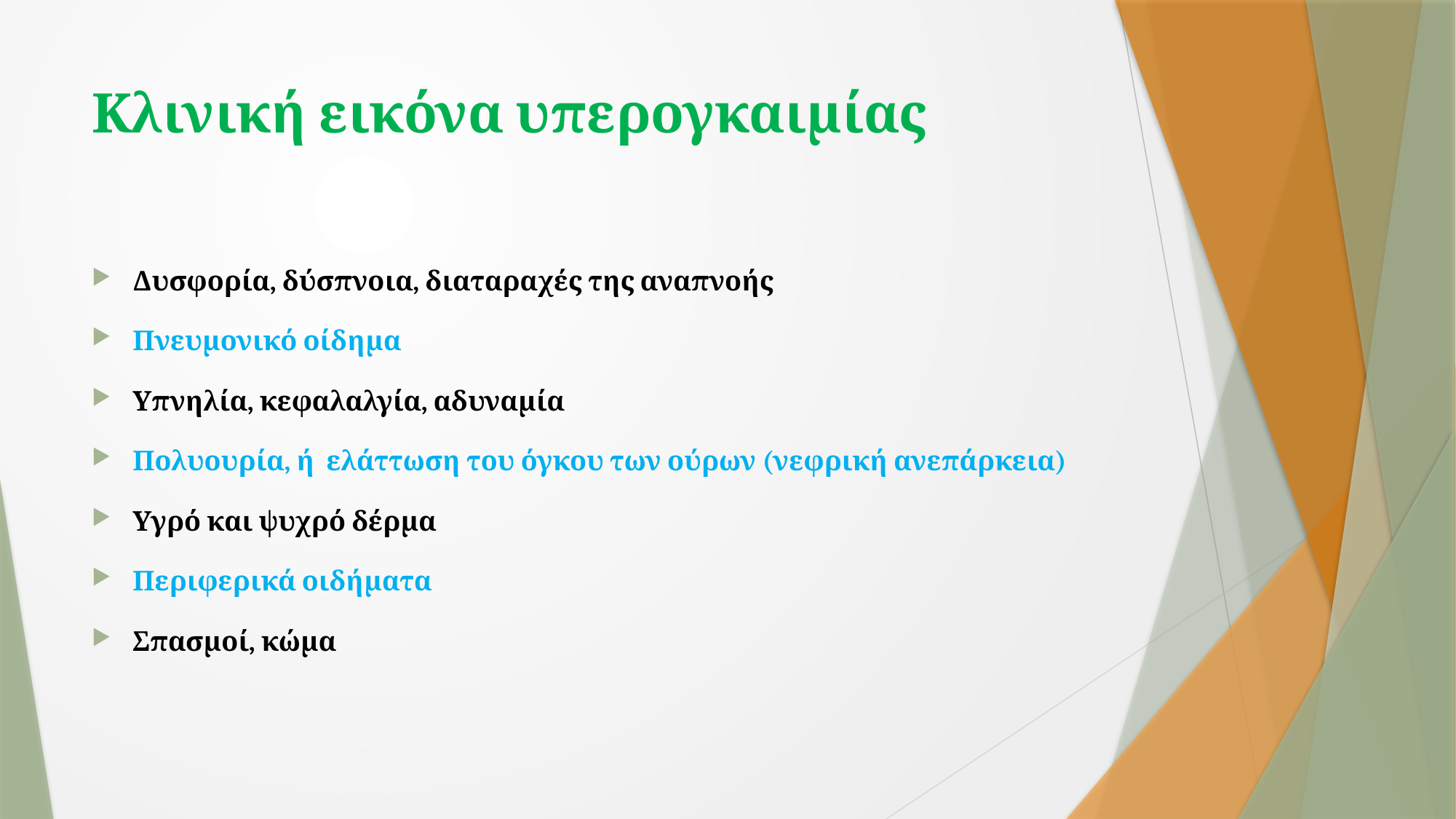

# Κλινική εικόνα υπερογκαιμίας
Δυσφορία, δύσπνοια, διαταραχές της αναπνοής
Πνευμονικό οίδημα
Υπνηλία, κεφαλαλγία, αδυναμία
Πολυουρία, ή  ελάττωση του όγκου των ούρων (νεφρική ανεπάρκεια)
Υγρό και ψυχρό δέρμα
Περιφερικά οιδήματα
Σπασμοί, κώμα